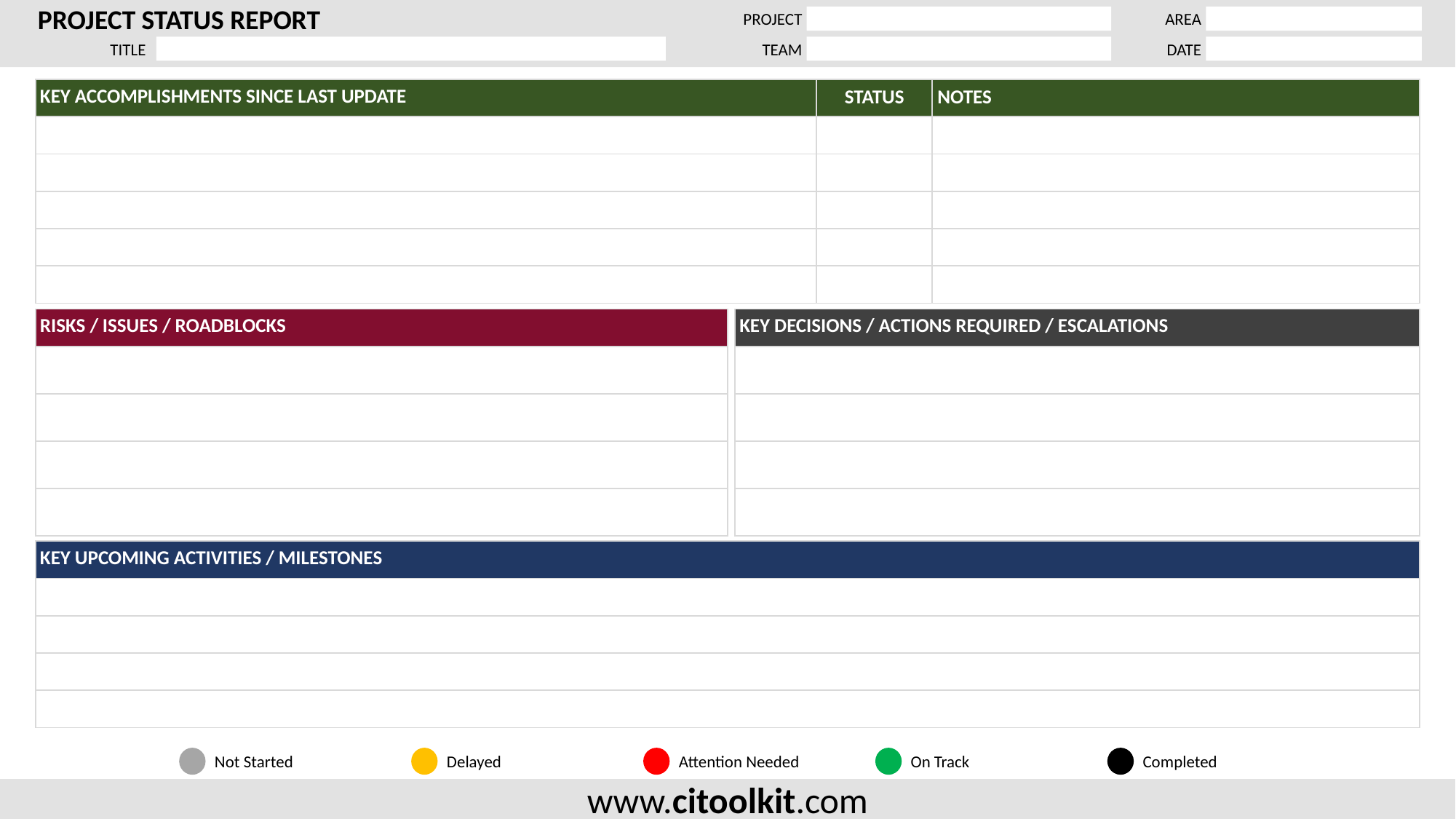

| KEY ACCOMPLISHMENTS SINCE LAST UPDATE | STATUS | NOTES |
| --- | --- | --- |
|  |  |  |
|  |  |  |
|  |  |  |
|  |  |  |
|  |  |  |
| RISKS / ISSUES / ROADBLOCKS |
| --- |
|  |
|  |
|  |
|  |
| KEY DECISIONS / ACTIONS REQUIRED / ESCALATIONS |
| --- |
|  |
|  |
|  |
|  |
| KEY UPCOMING ACTIVITIES / MILESTONES |
| --- |
|  |
|  |
|  |
|  |

Not Started

Delayed

Attention Needed

On Track

Completed